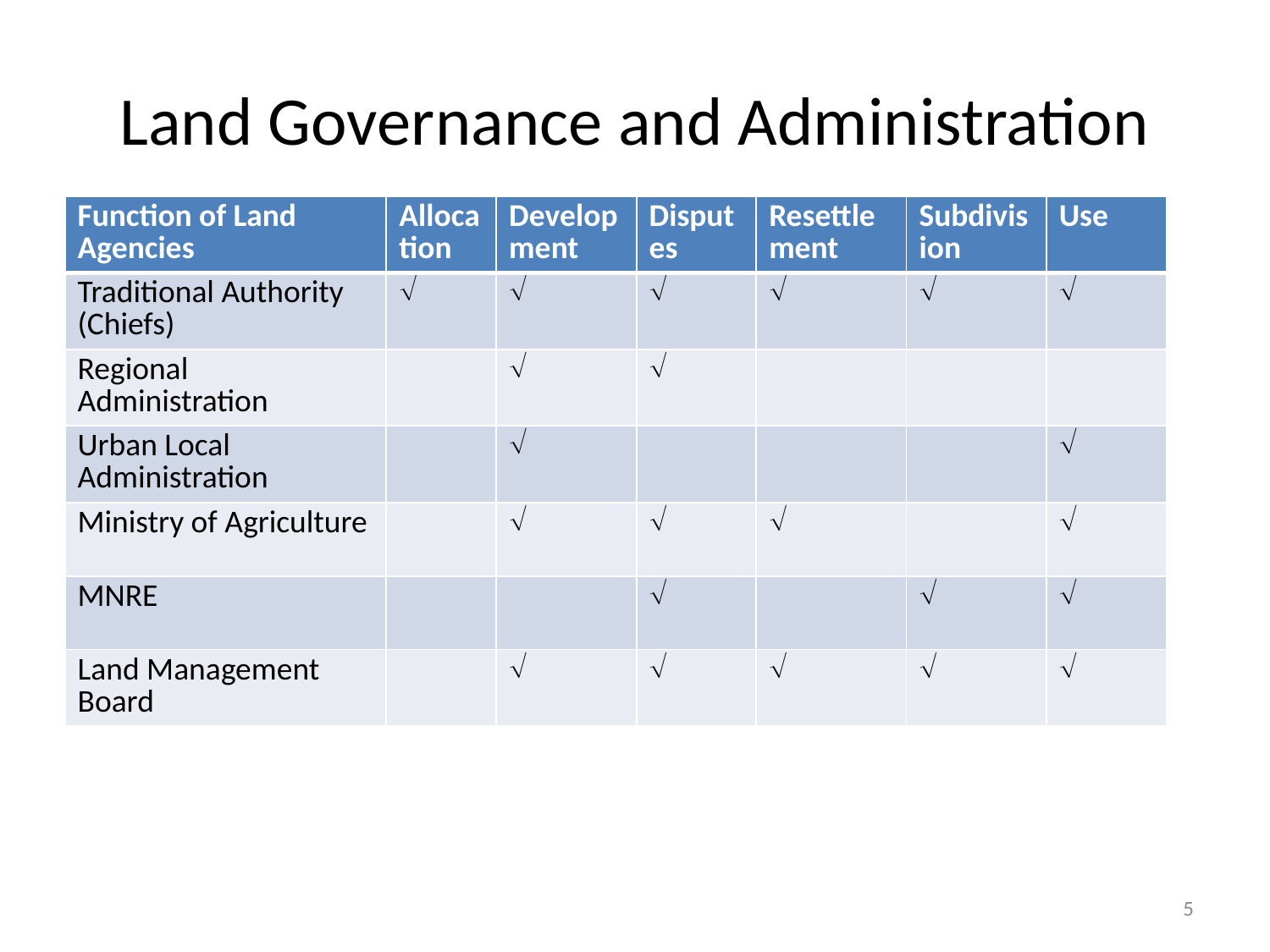

# Land Governance and Administration
| Function of Land Agencies | Allocation | Development | Disputes | Resettlement | Subdivision | Use |
| --- | --- | --- | --- | --- | --- | --- |
| Traditional Authority (Chiefs) | √ | √ | √ | √ | √ | √ |
| Regional Administration |  | √ | √ |  |  |  |
| Urban Local Administration |  | √ |  |  |  | √ |
| Ministry of Agriculture |  | √ | √ | √ |  | √ |
| MNRE |  |  | √ |  | √ | √ |
| Land Management Board |  | √ | √ | √ | √ | √ |
5